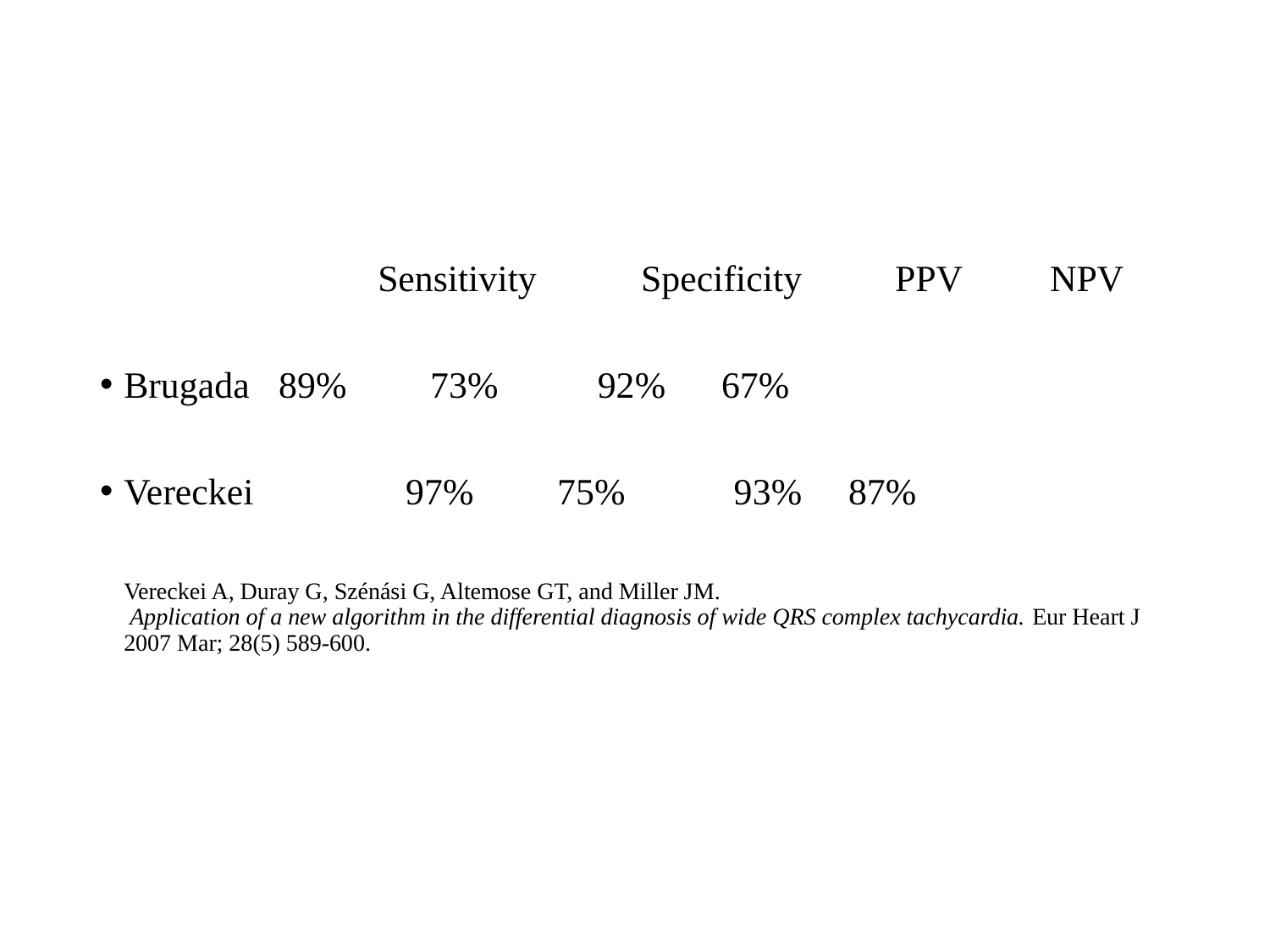

#
			Sensitivity	 Specificity	 PPV	    NPV

Brugada	   89%         73%	          92%      67%

Vereckei	   97%         75%	           93%     87%

	Vereckei A, Duray G, Szénási G, Altemose GT, and Miller JM.
 Application of a new algorithm in the differential diagnosis of wide QRS complex tachycardia. Eur Heart J 2007 Mar; 28(5) 589-600.